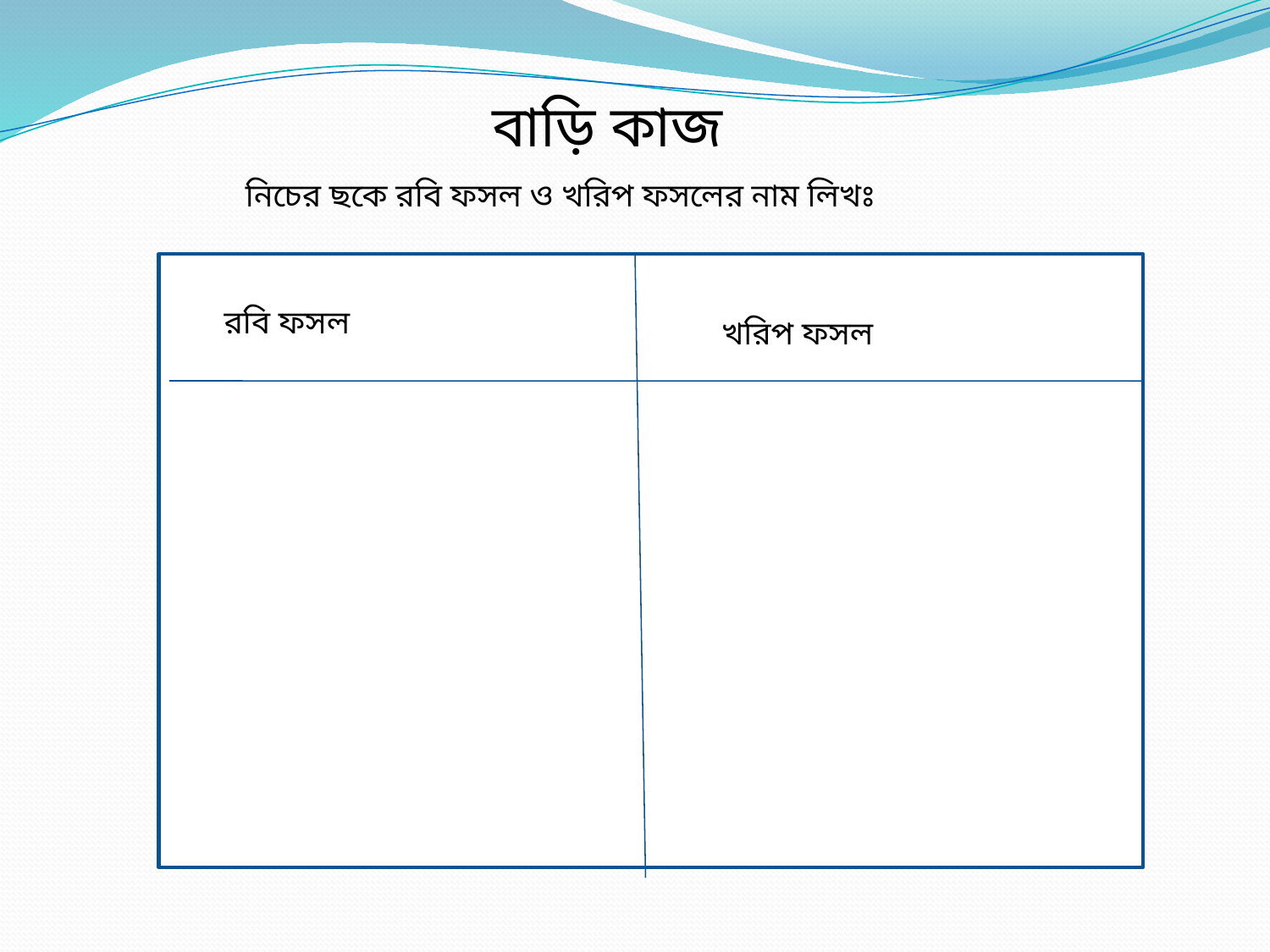

বাড়ি কাজ
নিচের ছকে রবি ফসল ও খরিপ ফসলের নাম লিখঃ

রবি ফসল
খরিপ ফসল